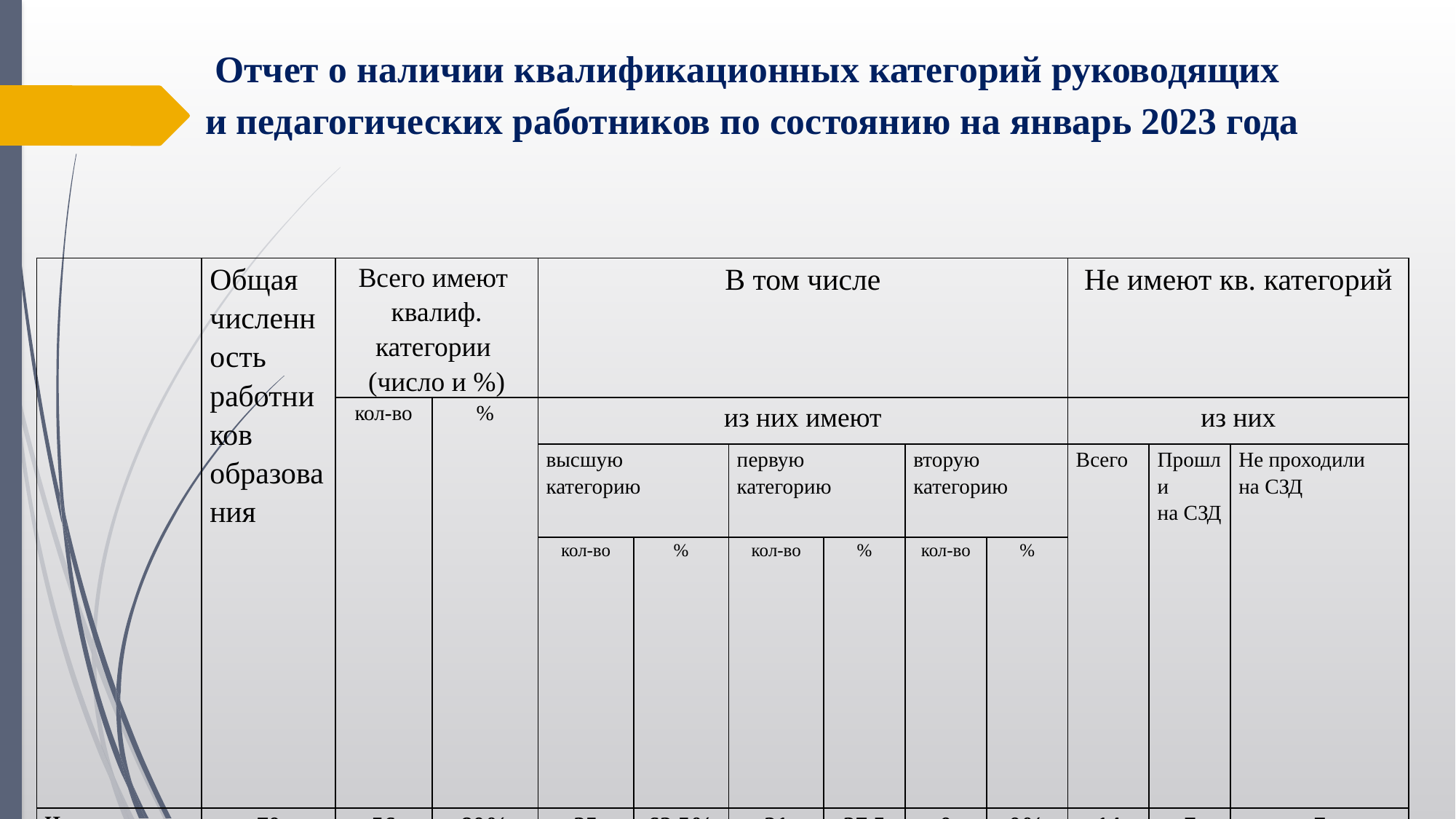

# Отчет о наличии квалификационных категорий руководящих и педагогических работников по состоянию на январь 2023 года
|  | Общая численность работников образования | Всего имеют квалиф. категории (число и %) |  | В том числе |  |  |  |  |  | Не имеют кв. категорий |  |  |
| --- | --- | --- | --- | --- | --- | --- | --- | --- | --- | --- | --- | --- |
|  |  | кол-во | % | из них имеют |  |  |  |  |  | из них |  |  |
|  |  |  |  | высшую категорию |  | первую категорию |  | вторую категорию |  | Всего | Прошли на СЗД | Не проходили на СЗД |
|  |  |  |  | кол-во | % | кол-во | % | кол-во | % |  |  |  |
| Численность педработников | 70 | 56 | 80% | 35 | 62,5% | 21 | 37,5% | 0 | 0% | 14 20% | 7 10% | 7 10% |